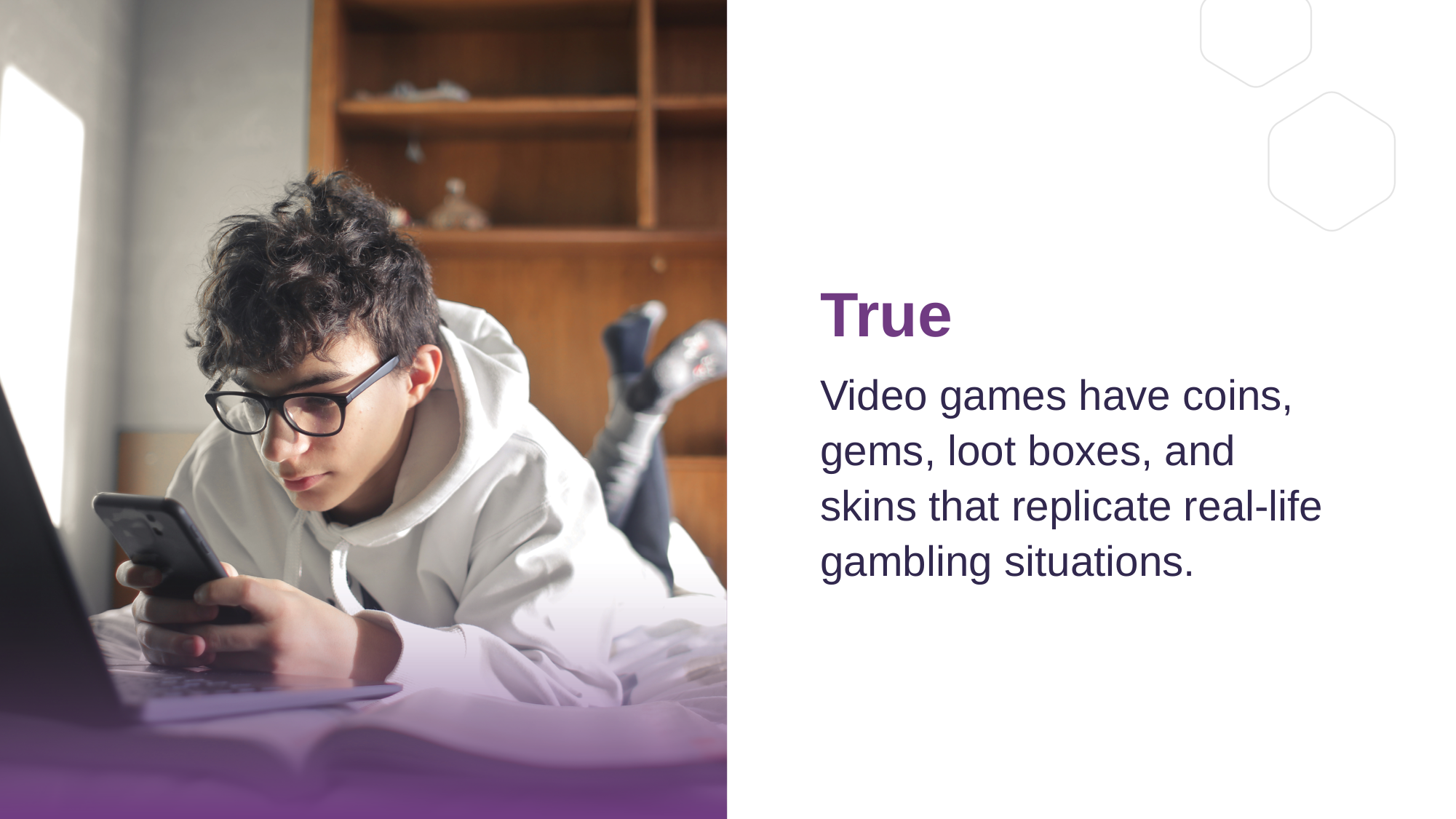

# True
Video games have coins, gems, loot boxes, and
skins that replicate real-life gambling situations.